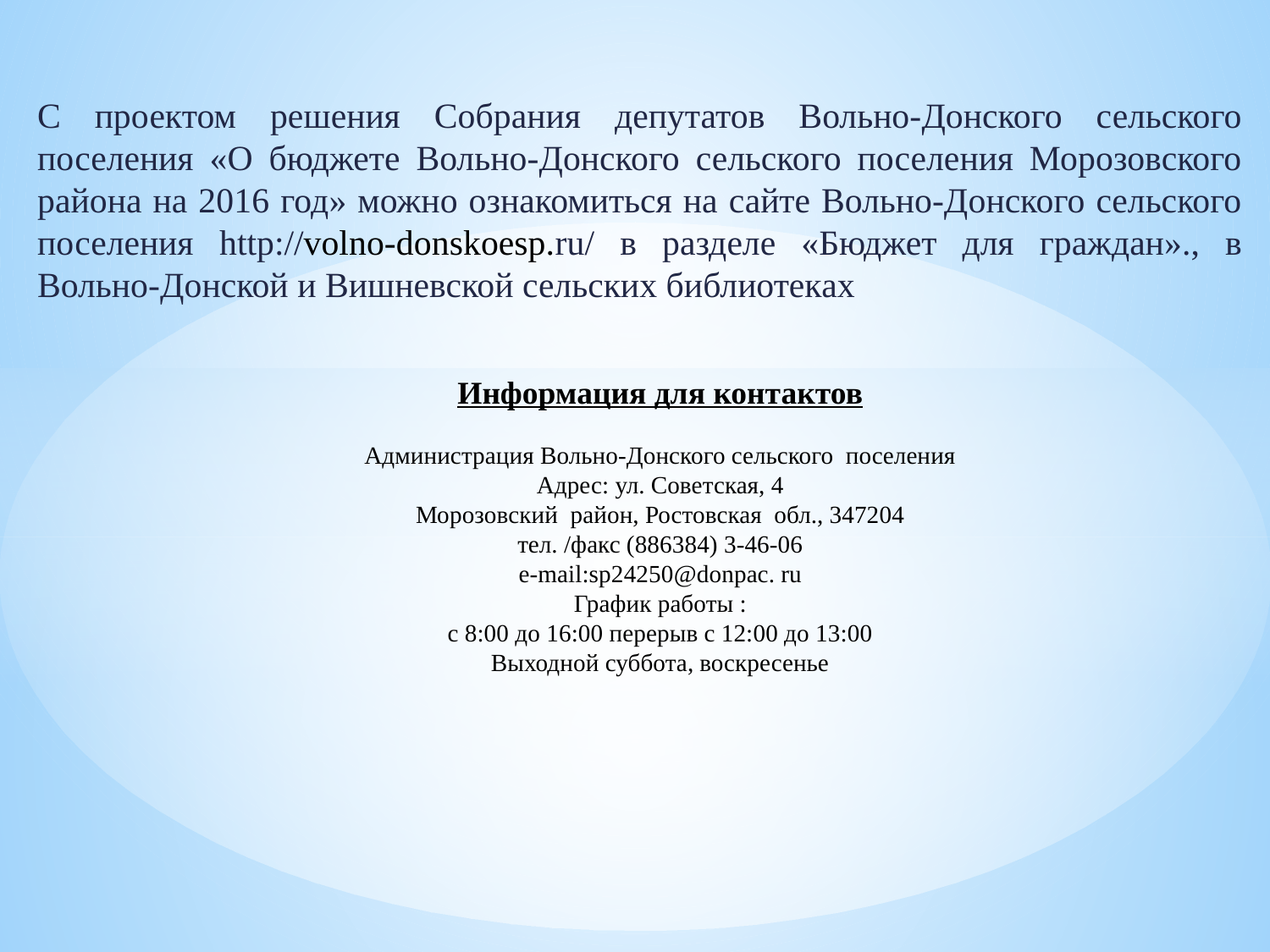

С проектом решения Собрания депутатов Вольно-Донского сельского поселения «О бюджете Вольно-Донского сельского поселения Морозовского района на 2016 год» можно ознакомиться на сайте Вольно-Донского сельского поселения http://volno-donskoesp.ru/ в разделе «Бюджет для граждан»., в Вольно-Донской и Вишневской сельских библиотеках

Информация для контактов

Администрация Вольно-Донского сельского  поселения
Адрес: ул. Советская, 4
Морозовский  район, Ростовская  обл., 347204
тел. /факс (886384) 3-46-06
e-mail:sp24250@donpac. ru
График работы :
с 8:00 до 16:00 перерыв с 12:00 до 13:00
Выходной суббота, воскресенье